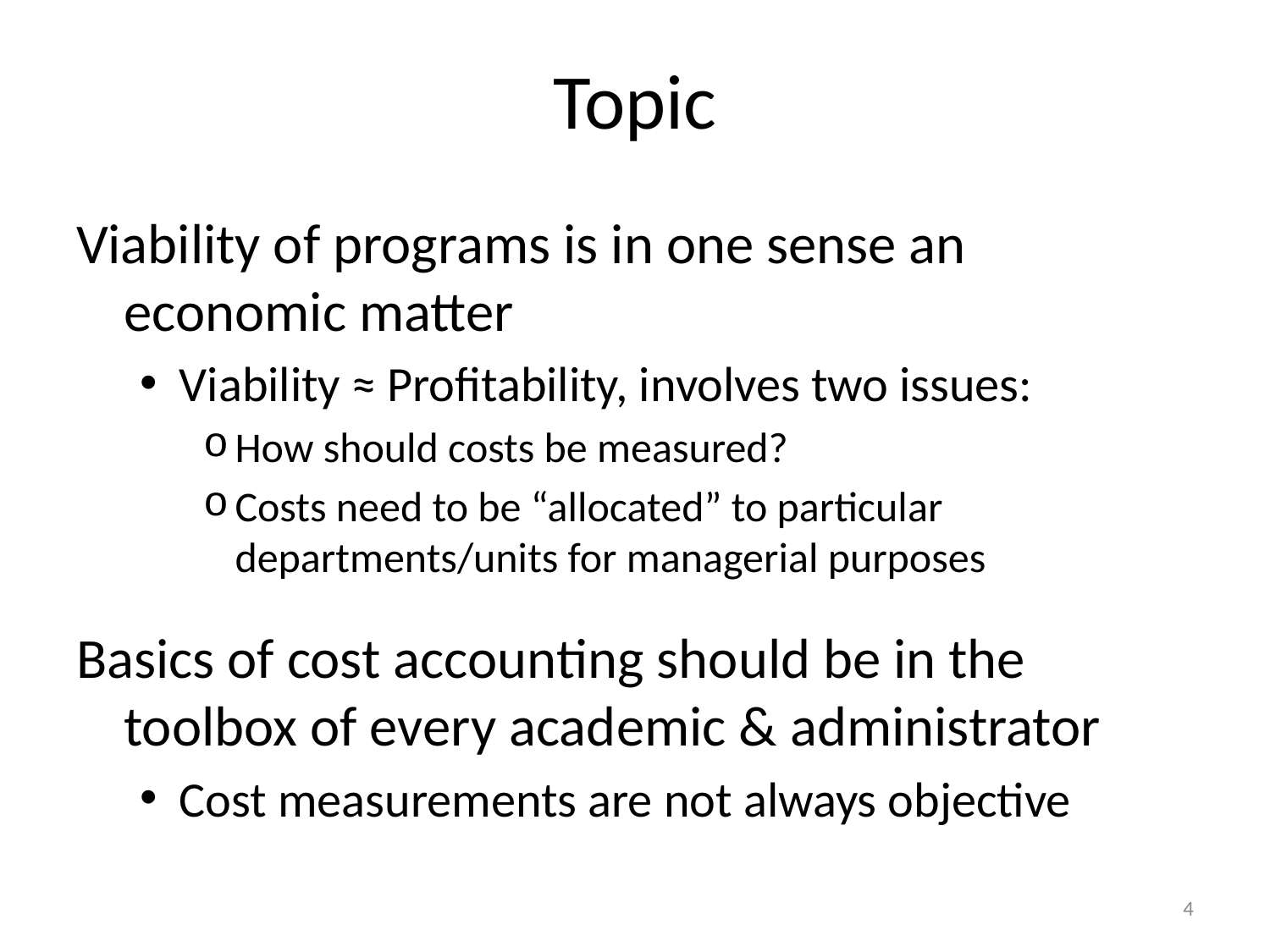

# Topic
Viability of programs is in one sense an economic matter
Viability ≈ Profitability, involves two issues:
How should costs be measured?
Costs need to be “allocated” to particular departments/units for managerial purposes

Basics of cost accounting should be in the toolbox of every academic & administrator
Cost measurements are not always objective
4